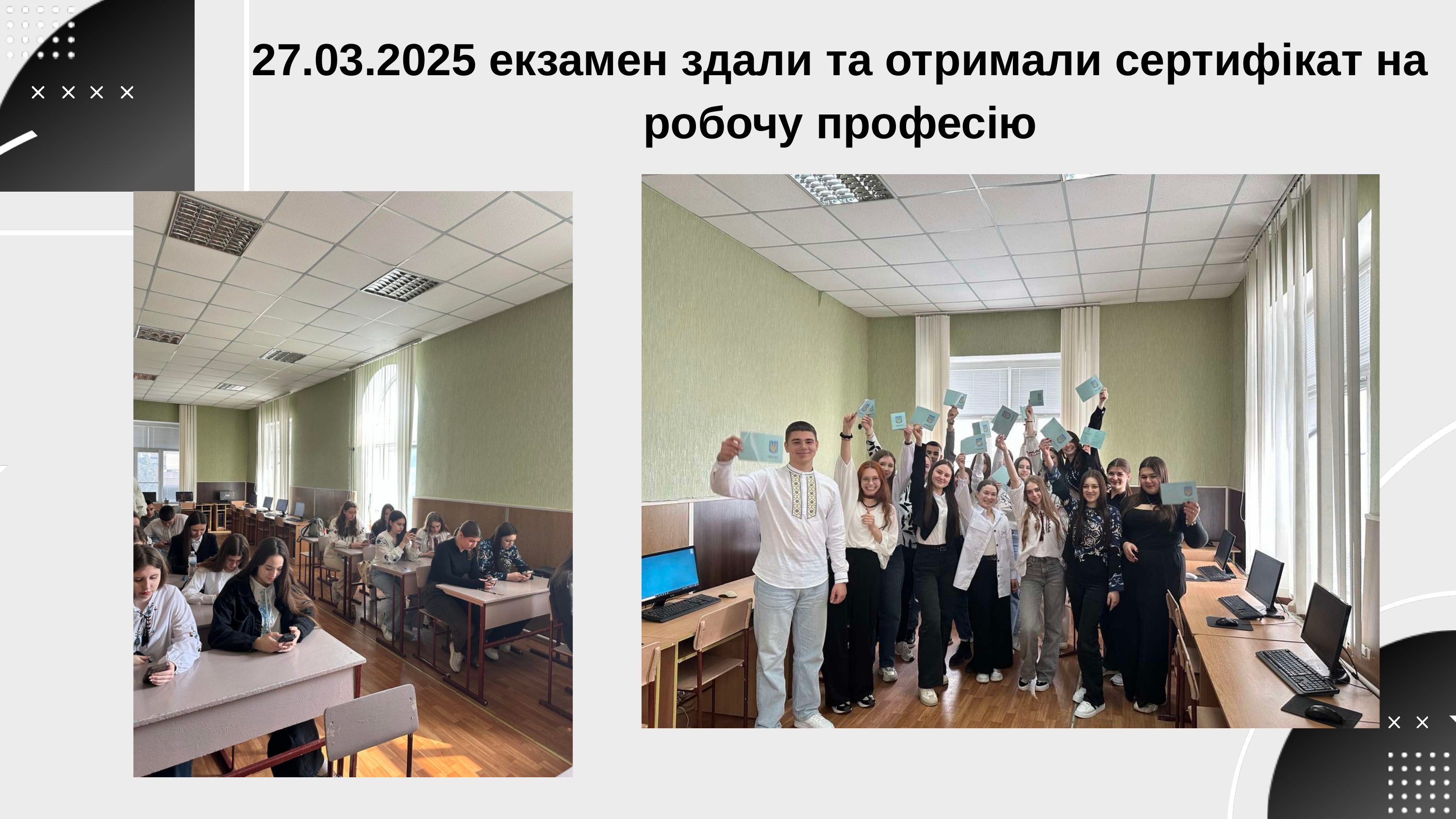

27.03.2025 екзамен здали та отримали сертифікат на робочу професію